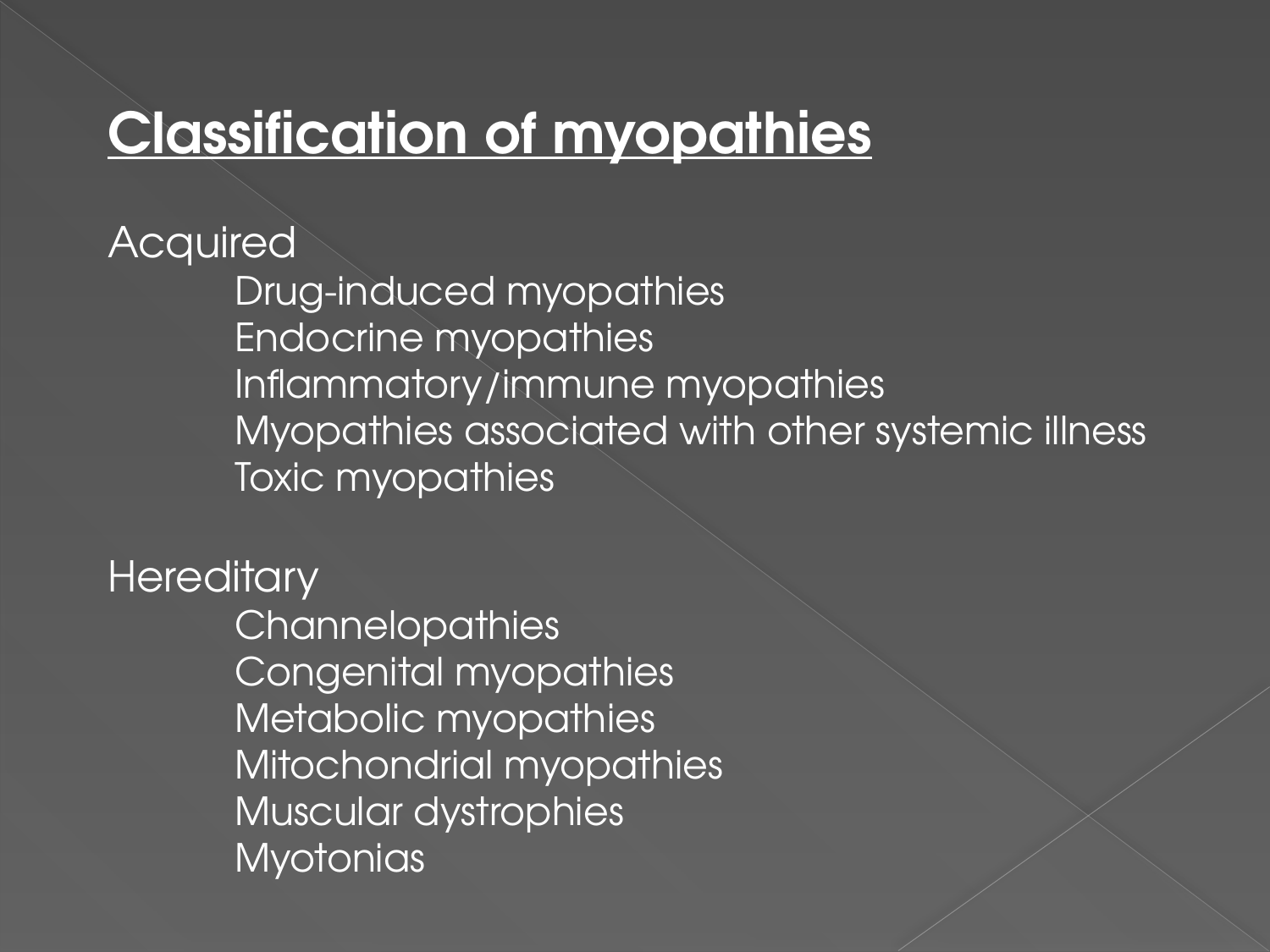

Classification of myopathies

Acquired
	Drug-induced myopathies
	Endocrine myopathies
	Inflammatory/immune myopathies
	Myopathies associated with other systemic illness
	Toxic myopathies

Hereditary
	Channelopathies
	Congenital myopathies
	Metabolic myopathies
	Mitochondrial myopathies
	Muscular dystrophies
	Myotonias